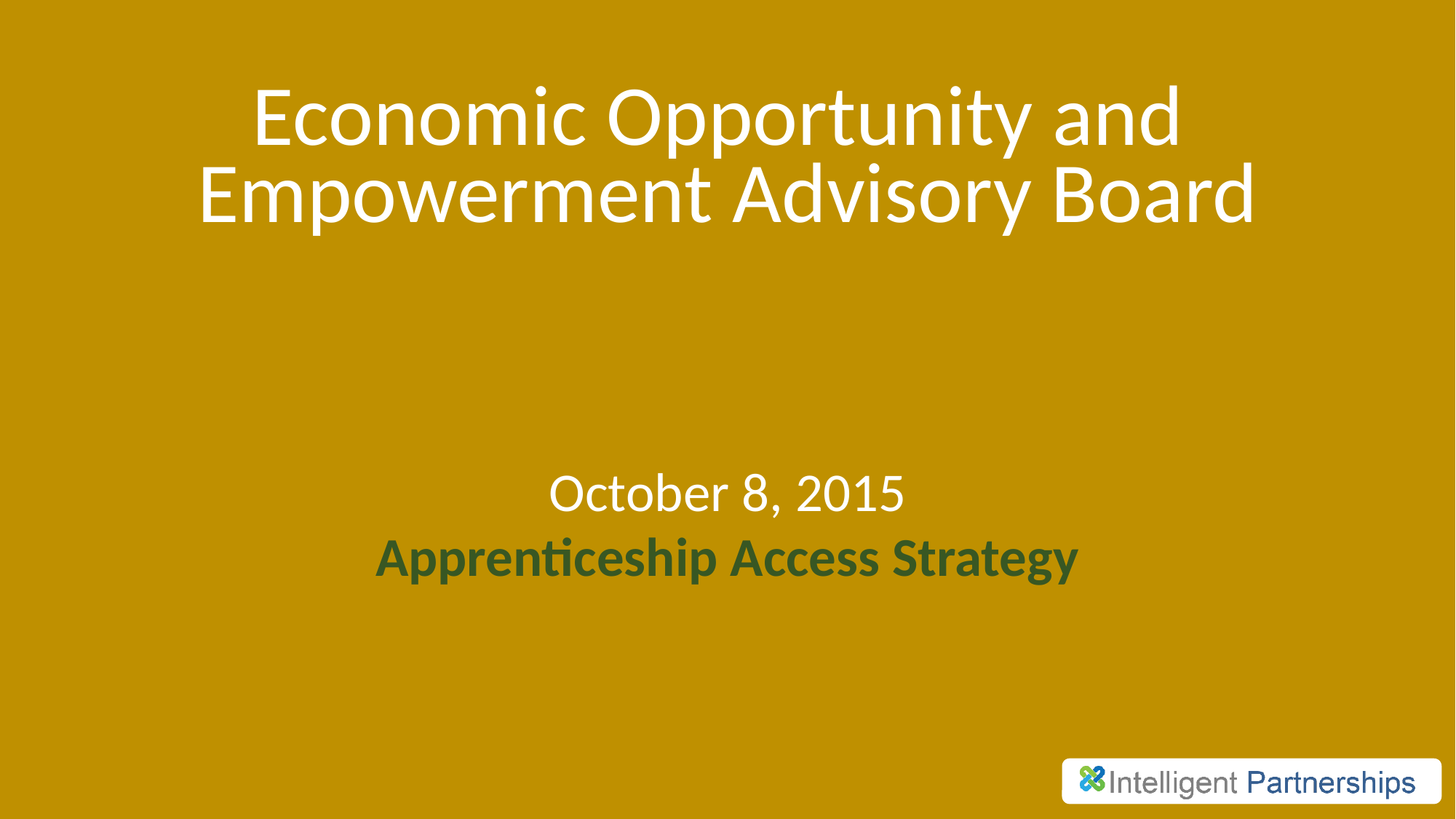

# Economic Opportunity and  Empowerment Advisory Board
October 8, 2015
Apprenticeship Access Strategy